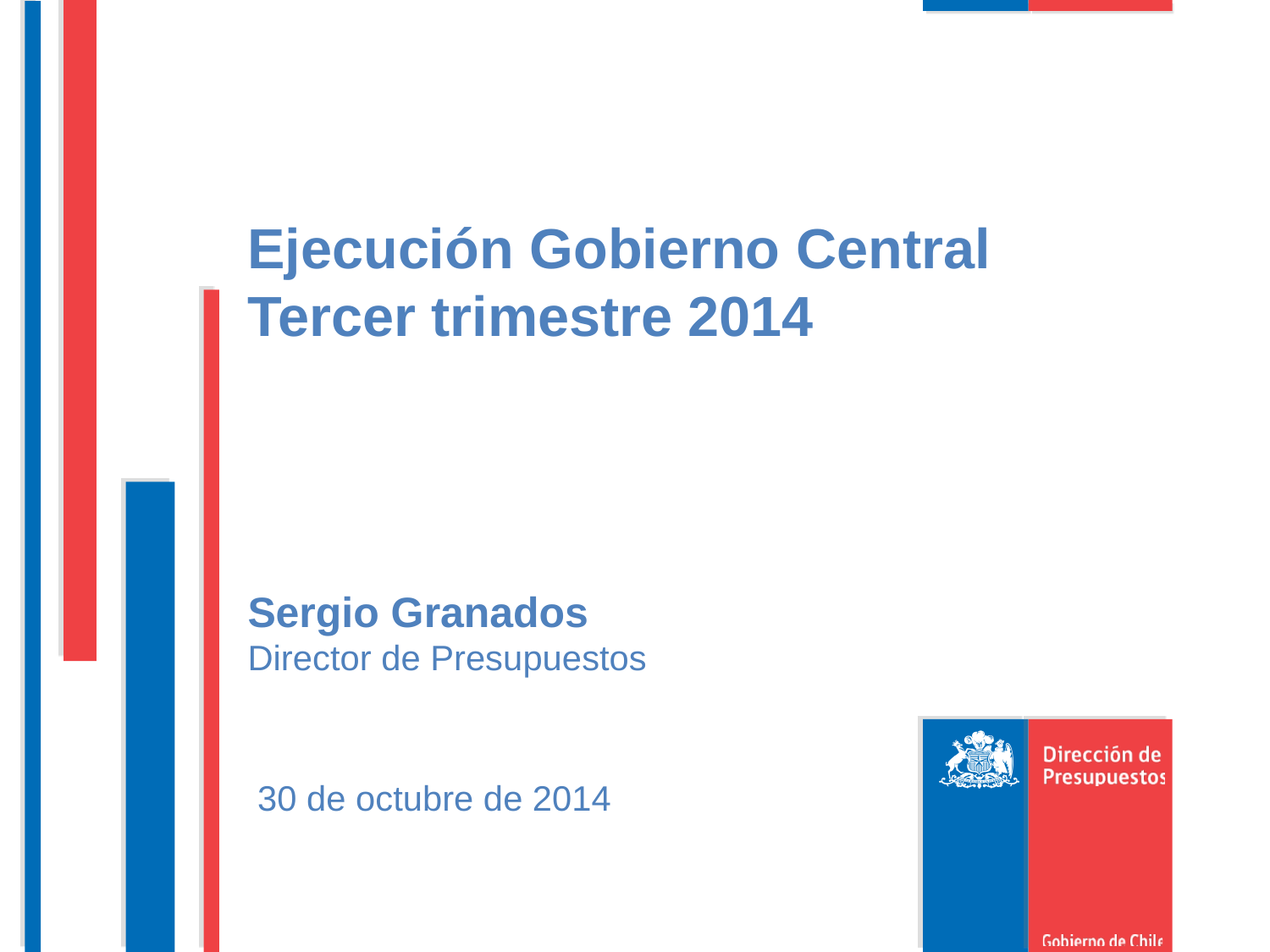

# Ejecución Gobierno Central Tercer trimestre 2014 Sergio Granados Director de Presupuestos

30 de octubre de 2014